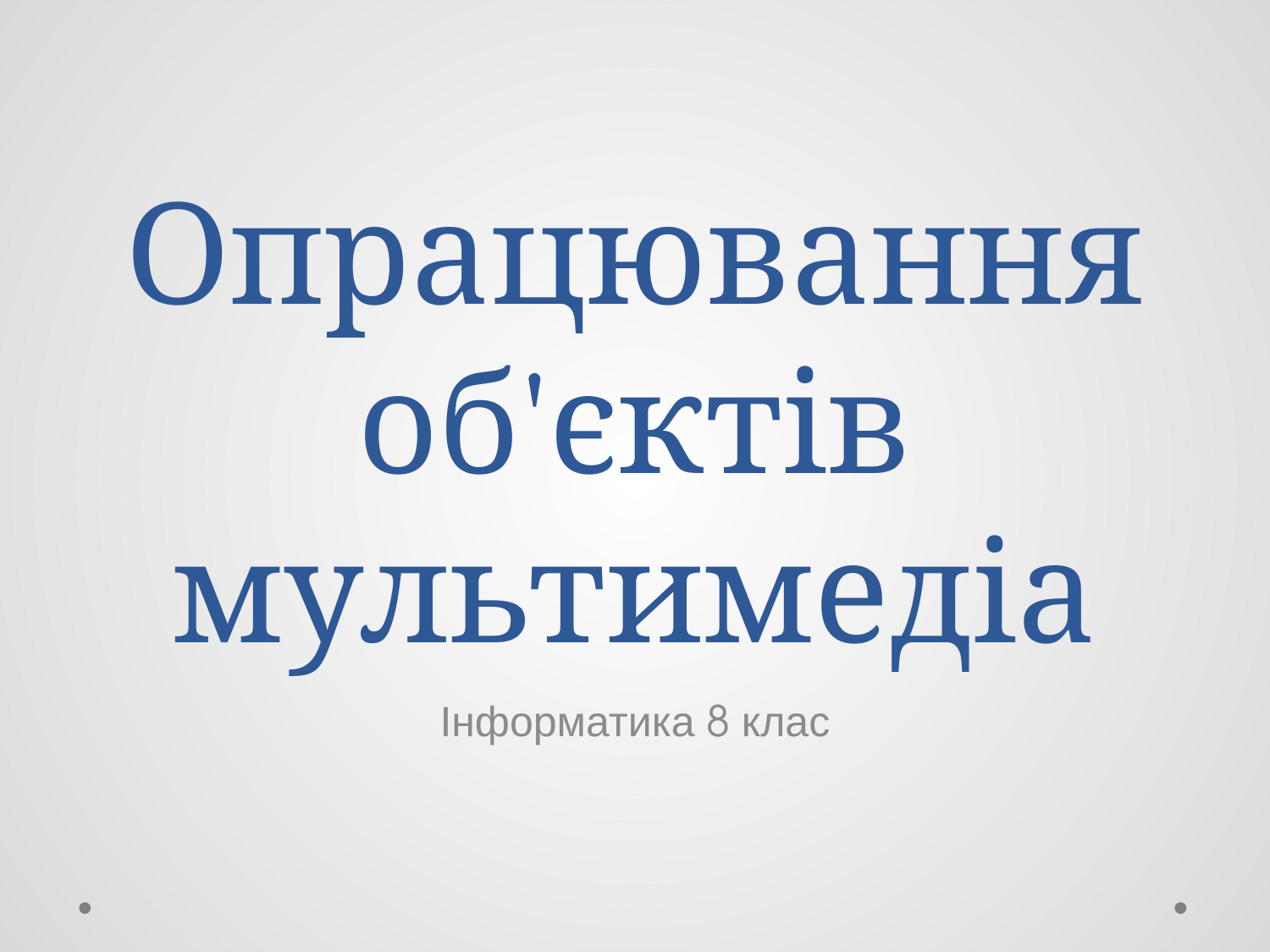

# Опрацювання об'єктів мультимедіа
Інформатика 8 клас